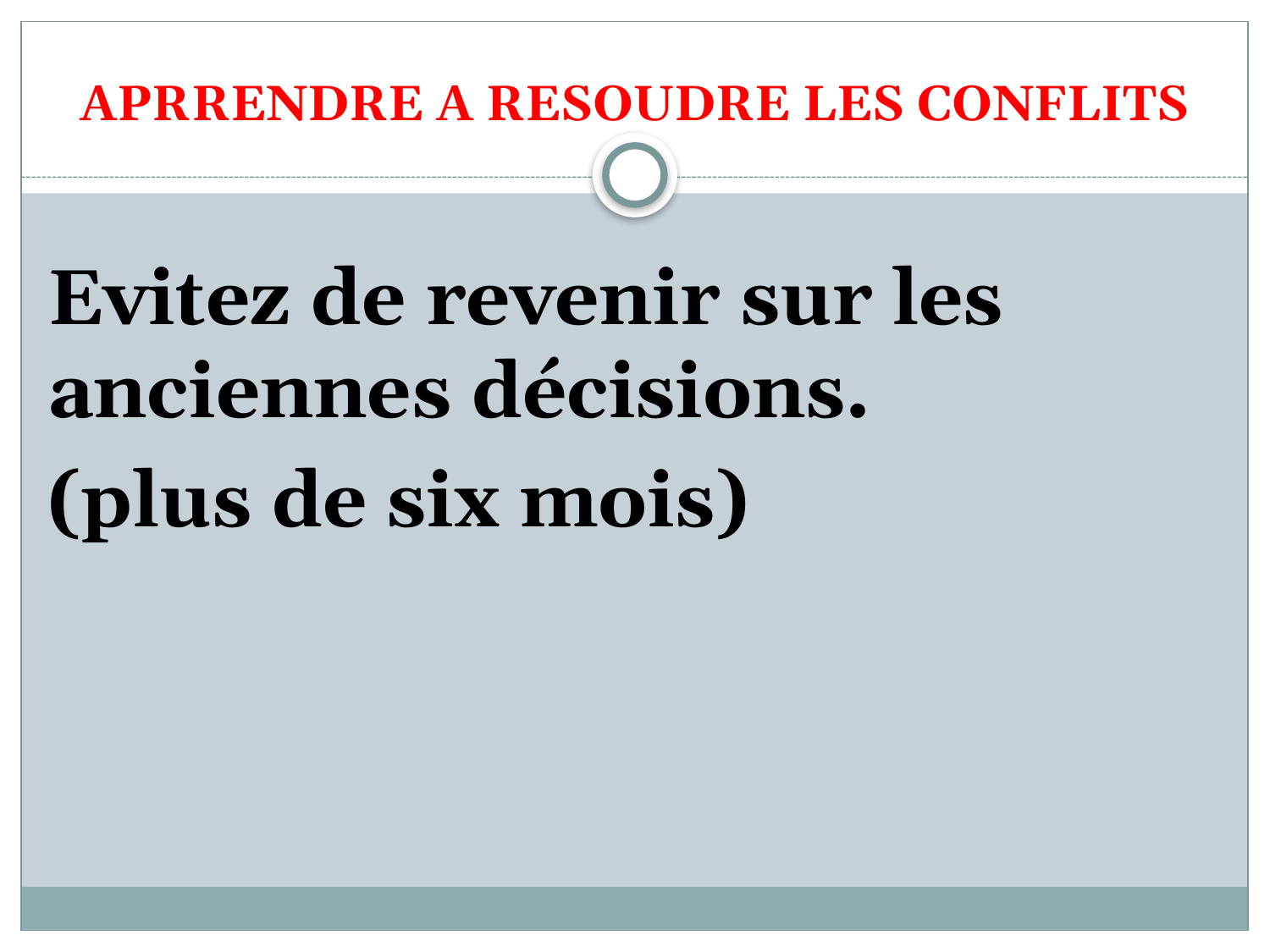

# APRRENDRE A RESOUDRE LES CONFLITS
Evitez de revenir sur les anciennes décisions.
(plus de six mois)